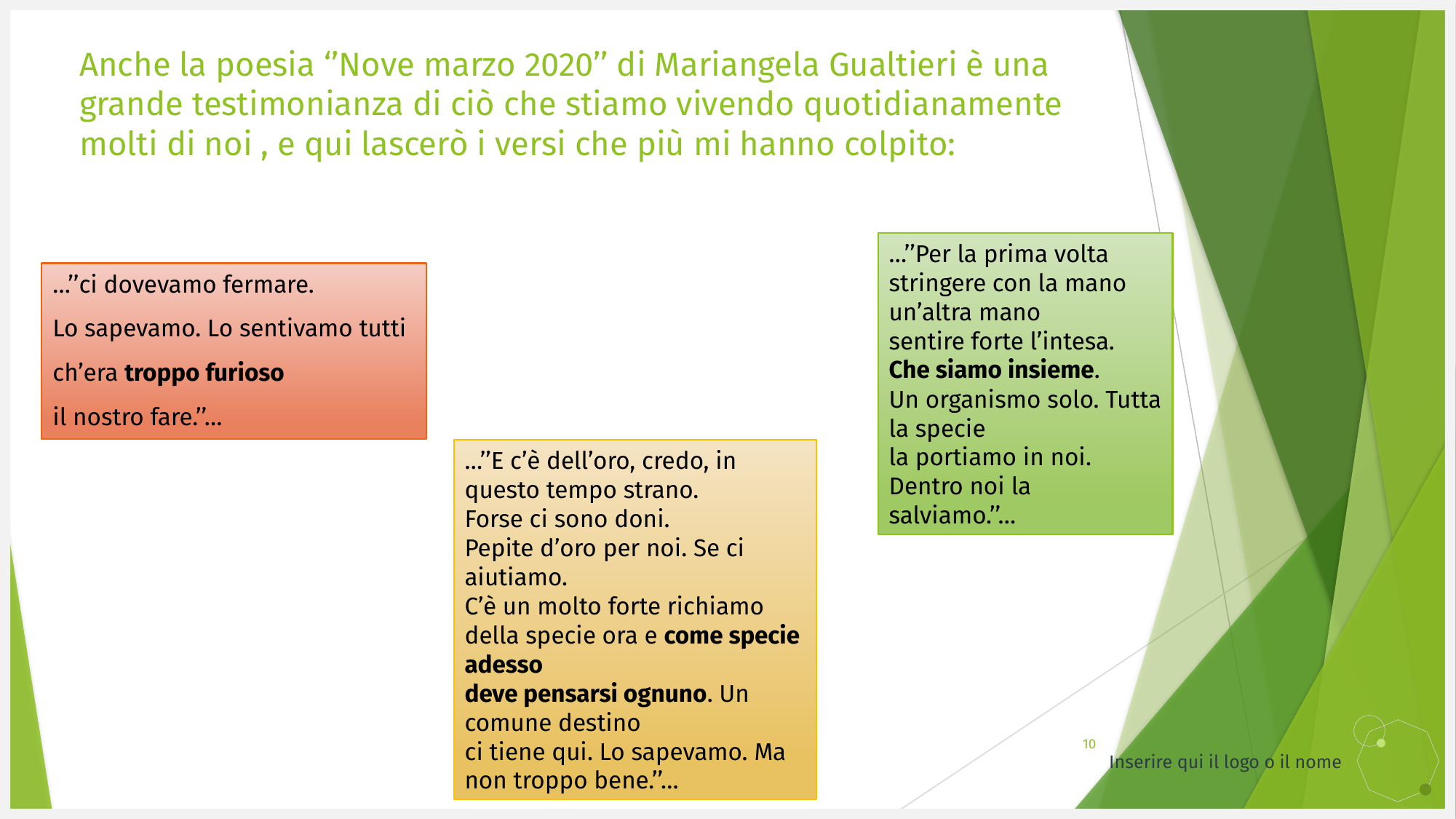

# Anche la poesia ‘’Nove marzo 2020’’ di Mariangela Gualtieri è una grande testimonianza di ciò che stiamo vivendo quotidianamente molti di noi , e qui lascerò i versi che più mi hanno colpito:
…’’Per la prima volta
stringere con la mano un’altra mano
sentire forte l’intesa. Che siamo insieme.
Un organismo solo. Tutta la specie
la portiamo in noi. Dentro noi la salviamo.’’…
…’’ci dovevamo fermare.
Lo sapevamo. Lo sentivamo tutti
ch’era troppo furioso
il nostro fare.’’…
…’’E c’è dell’oro, credo, in questo tempo strano.
Forse ci sono doni.
Pepite d’oro per noi. Se ci aiutiamo.
C’è un molto forte richiamo
della specie ora e come specie adesso
deve pensarsi ognuno. Un comune destino
ci tiene qui. Lo sapevamo. Ma non troppo bene.’’…
10